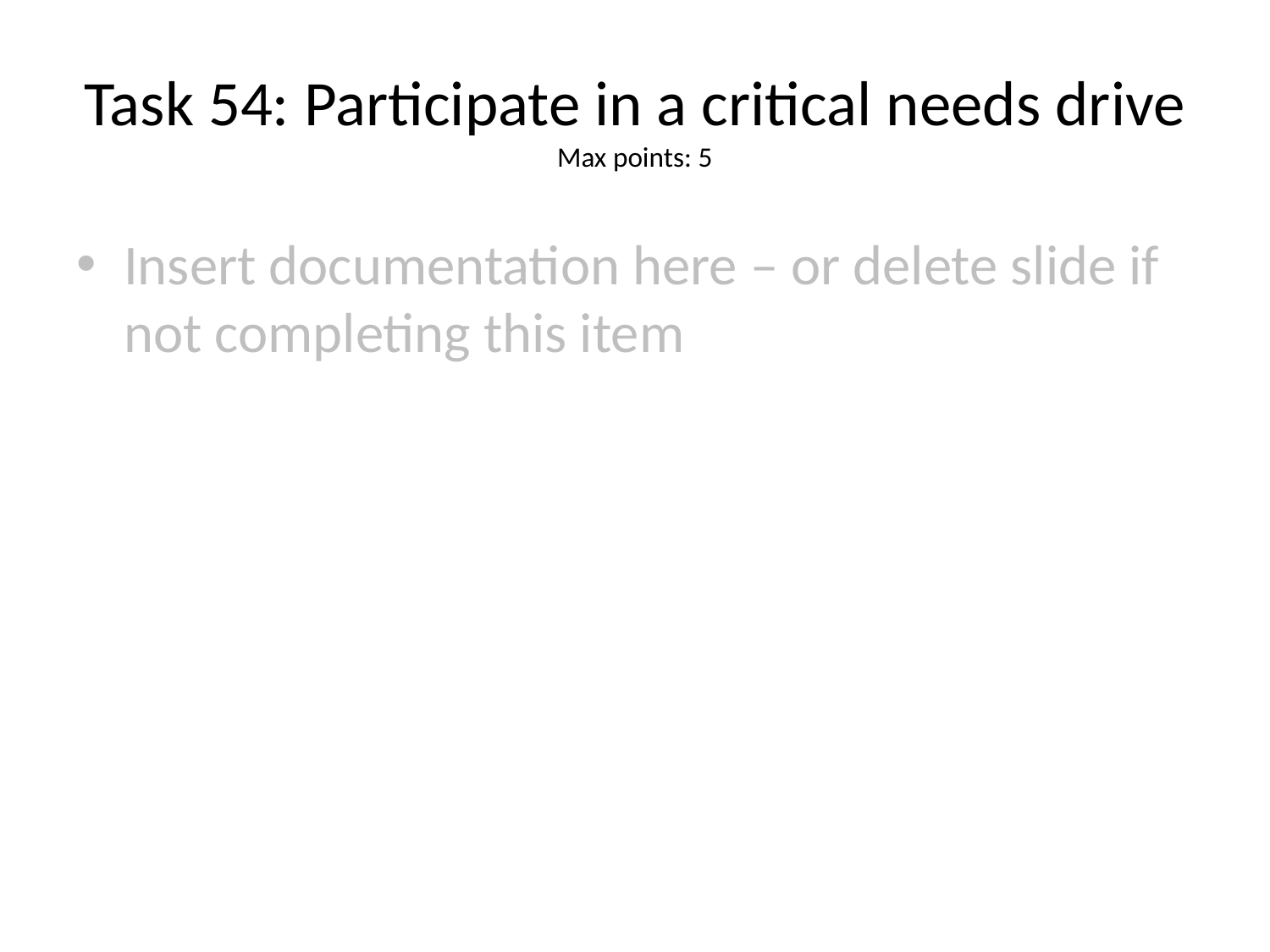

# Task 54: Participate in a critical needs drive
Max points: 5
Insert documentation here – or delete slide if not completing this item